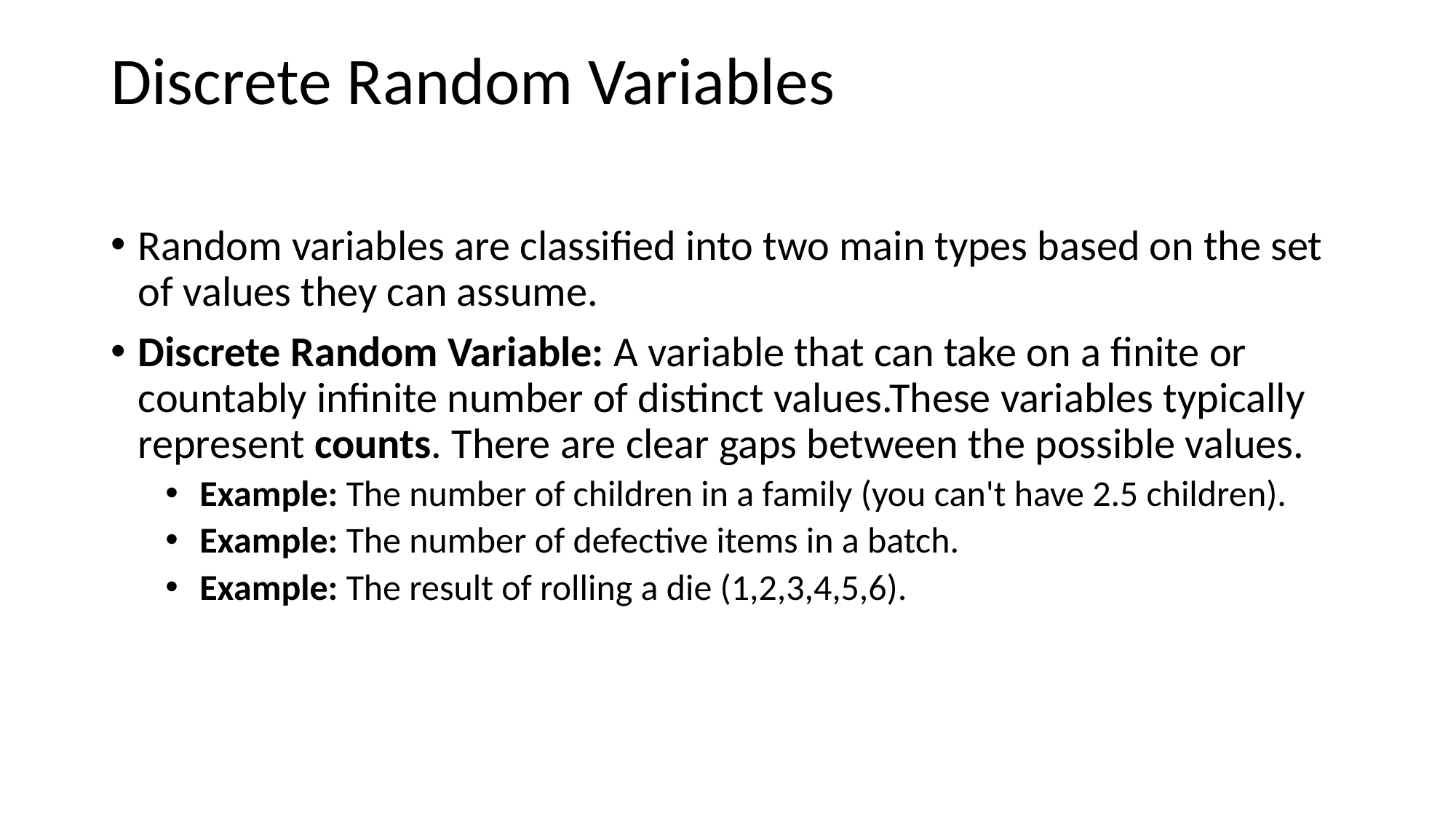

# Discrete Random Variables
Random variables are classified into two main types based on the set of values they can assume.
Discrete Random Variable: A variable that can take on a finite or countably infinite number of distinct values.These variables typically represent counts. There are clear gaps between the possible values.
Example: The number of children in a family (you can't have 2.5 children).
Example: The number of defective items in a batch.
Example: The result of rolling a die (1,2,3,4,5,6).